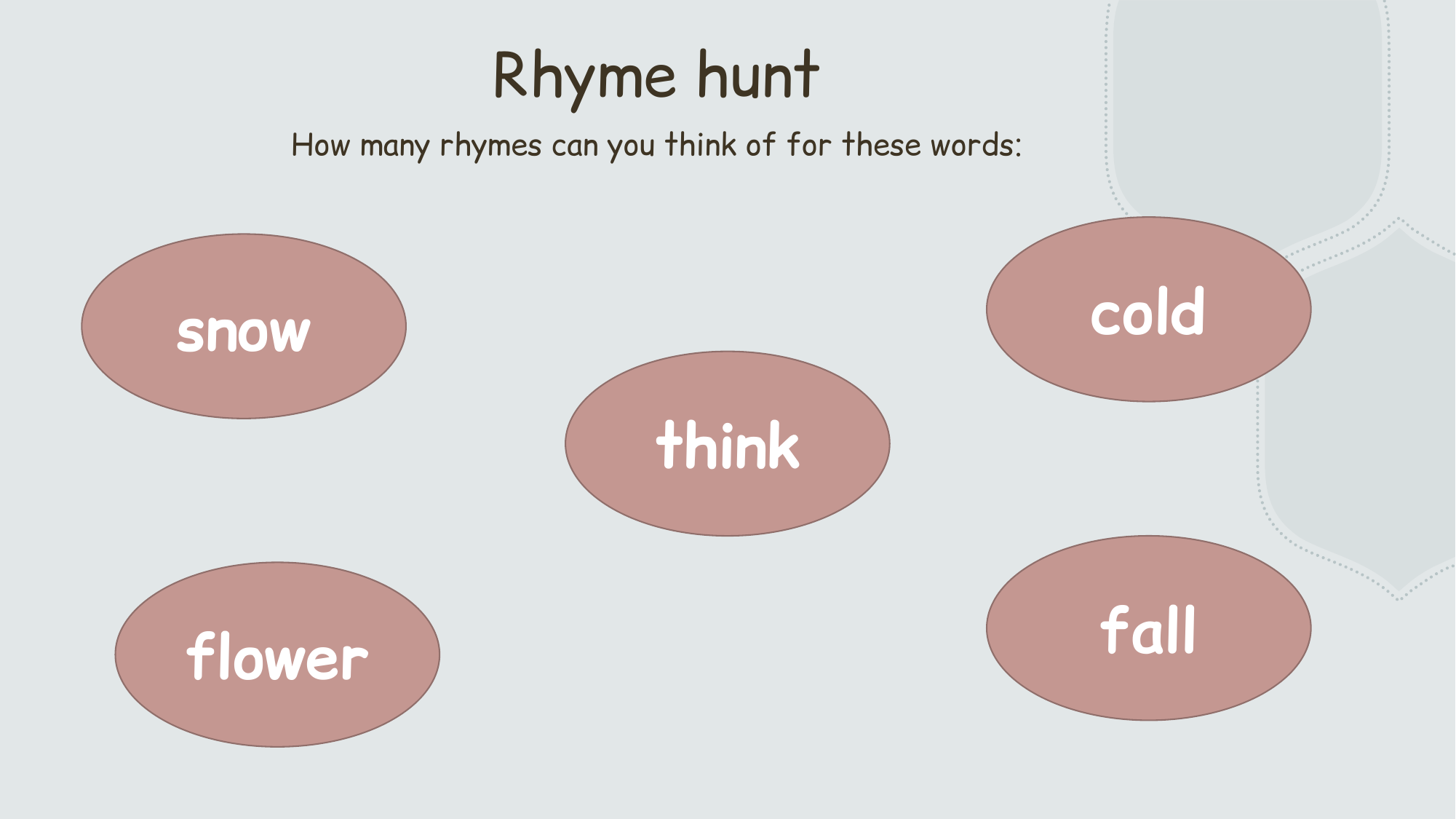

# Rhyme hunt
How many rhymes can you think of for these words:

cold
snow
think
fall
flower